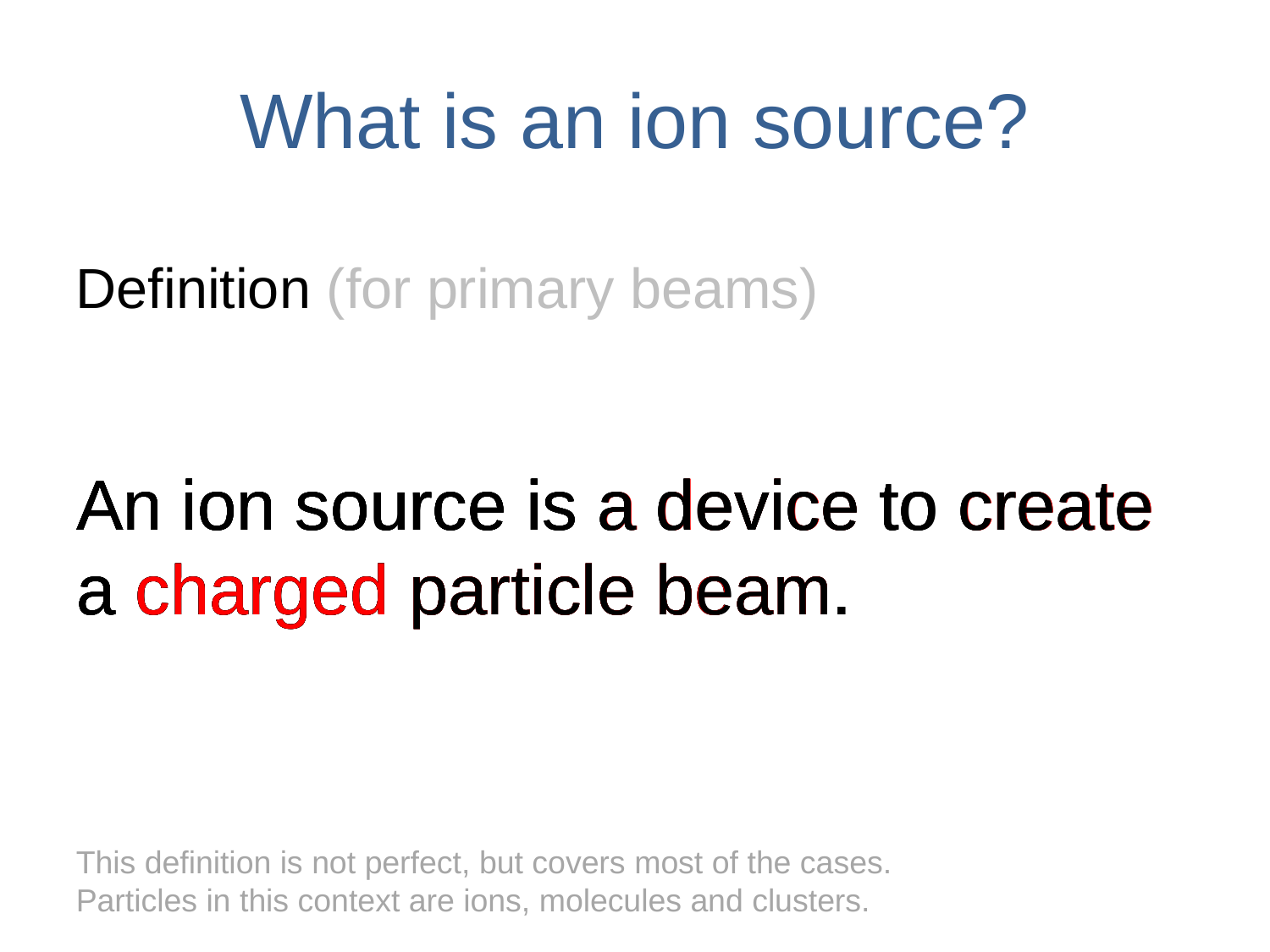

# What is an ion source?
Definition (for primary beams)
An ion source is a device to create a charged particle beam.
An ion source is a device to create a charged particle beam.
An ion source is a device to create a charged particle beam.
An ion source is a device to create a charged particle beam.
An ion source is a device to create a charged particle beam.
This definition is not perfect, but covers most of the cases.
Particles in this context are ions, molecules and clusters.